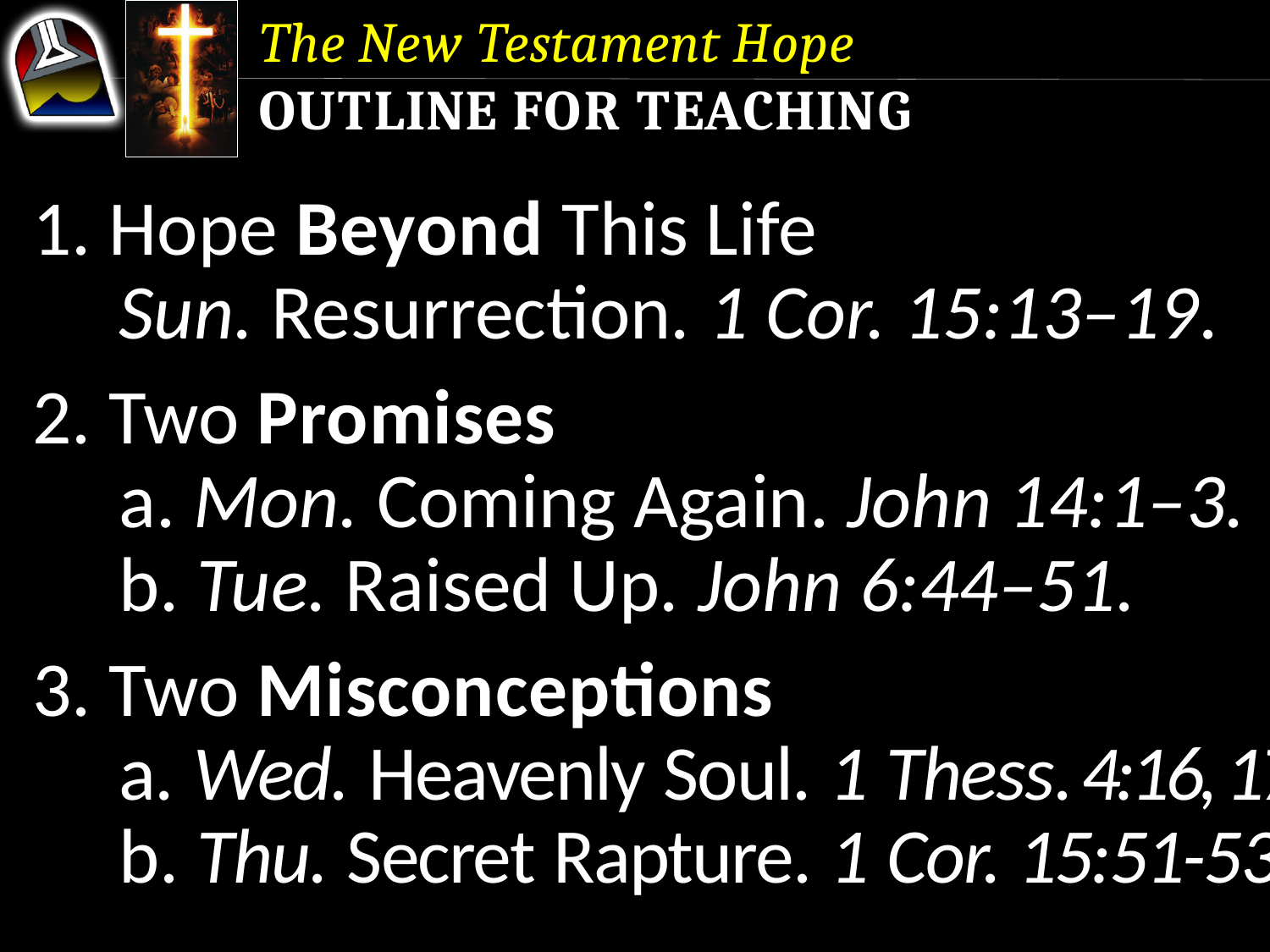

The New Testament Hope
Outline for Teaching
1. Hope Beyond This Life
	Sun. Resurrection. 1 Cor. 15:13–19.
2. Two Promises
	a. Mon. Coming Again. John 14:1–3.	         	b. Tue. Raised Up. John 6:44–51.
3. Two Misconceptions
	a. Wed. Heavenly Soul. 1 Thess. 4:16, 17	        	b. Thu. Secret Rapture. 1 Cor. 15:51-53.